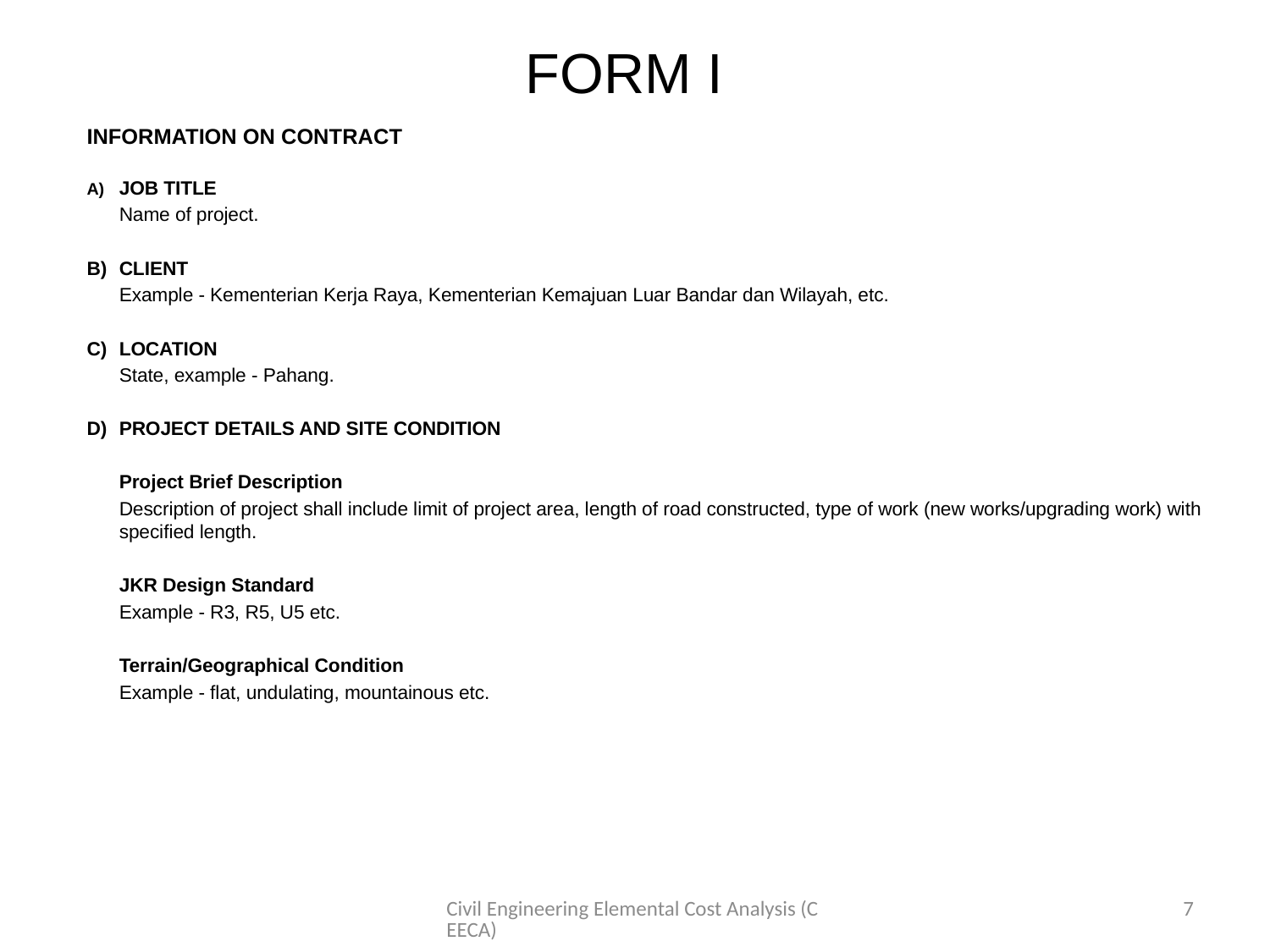

# FORM I
INFORMATION ON CONTRACT

A)	JOB TITLE
	Name of project.

B)	CLIENT
	Example - Kementerian Kerja Raya, Kementerian Kemajuan Luar Bandar dan Wilayah, etc.

C)	LOCATION
	State, example - Pahang.

D)	PROJECT DETAILS AND SITE CONDITION

	Project Brief Description
	Description of project shall include limit of project area, length of road constructed, type of work (new works/upgrading work) with specified length.

	JKR Design Standard
	Example - R3, R5, U5 etc.

	Terrain/Geographical Condition
	Example - flat, undulating, mountainous etc.
Civil Engineering Elemental Cost Analysis (CEECA)
7